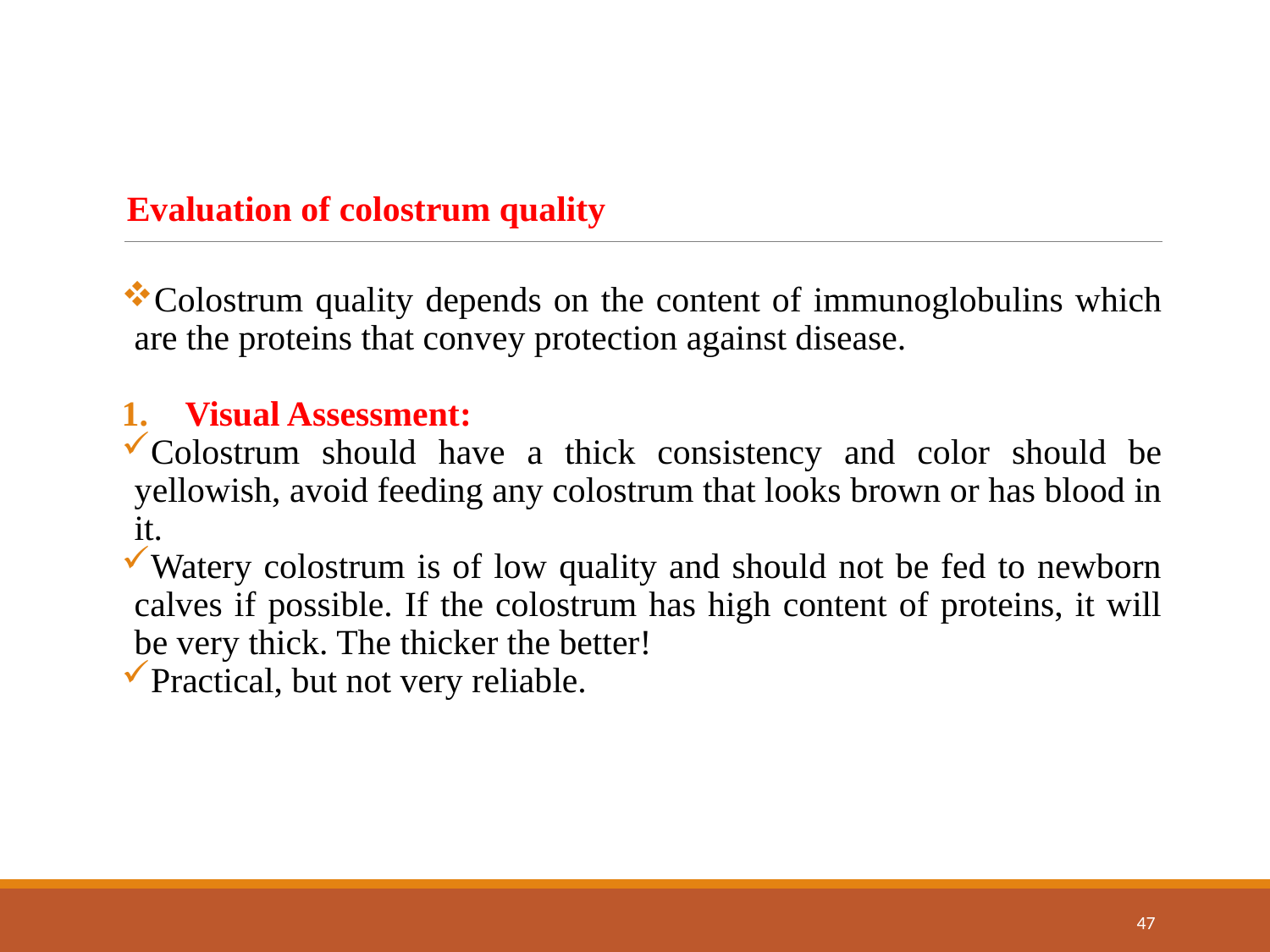

Evaluation of colostrum quality
Colostrum quality depends on the content of immunoglobulins which are the proteins that convey protection against disease.

Visual Assessment:
Colostrum should have a thick consistency and color should be yellowish, avoid feeding any colostrum that looks brown or has blood in it.
Watery colostrum is of low quality and should not be fed to newborn calves if possible. If the colostrum has high content of proteins, it will be very thick. The thicker the better!
Practical, but not very reliable.
47